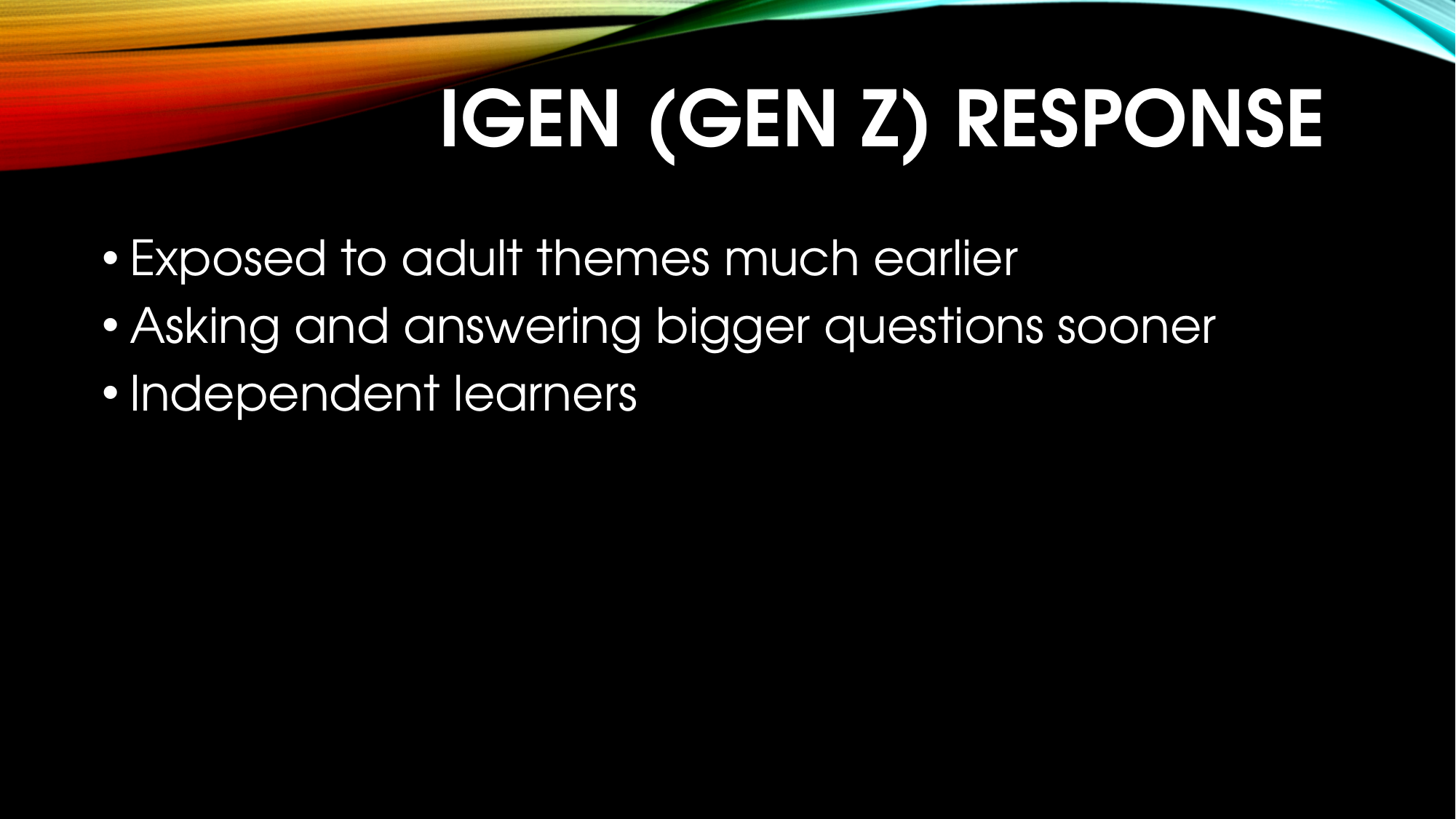

# iGen (Gen Z) response
Exposed to adult themes much earlier
Asking and answering bigger questions sooner
Independent learners